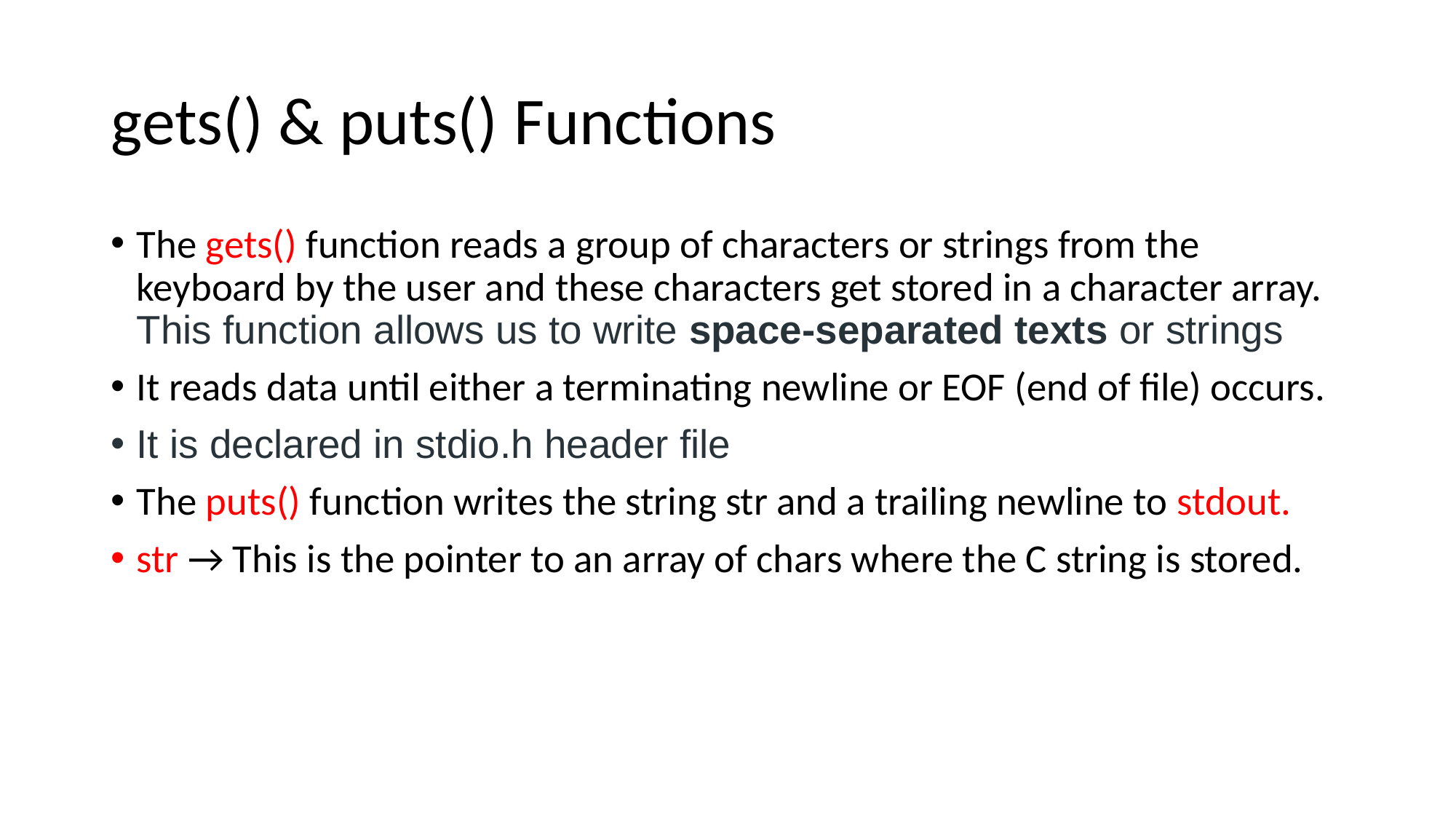

# gets() & puts() Functions
The gets() function reads a group of characters or strings from the keyboard by the user and these characters get stored in a character array. This function allows us to write space-separated texts or strings
It reads data until either a terminating newline or EOF (end of file) occurs.
It is declared in stdio.h header file
The puts() function writes the string str and a trailing newline to stdout.
str → This is the pointer to an array of chars where the C string is stored.